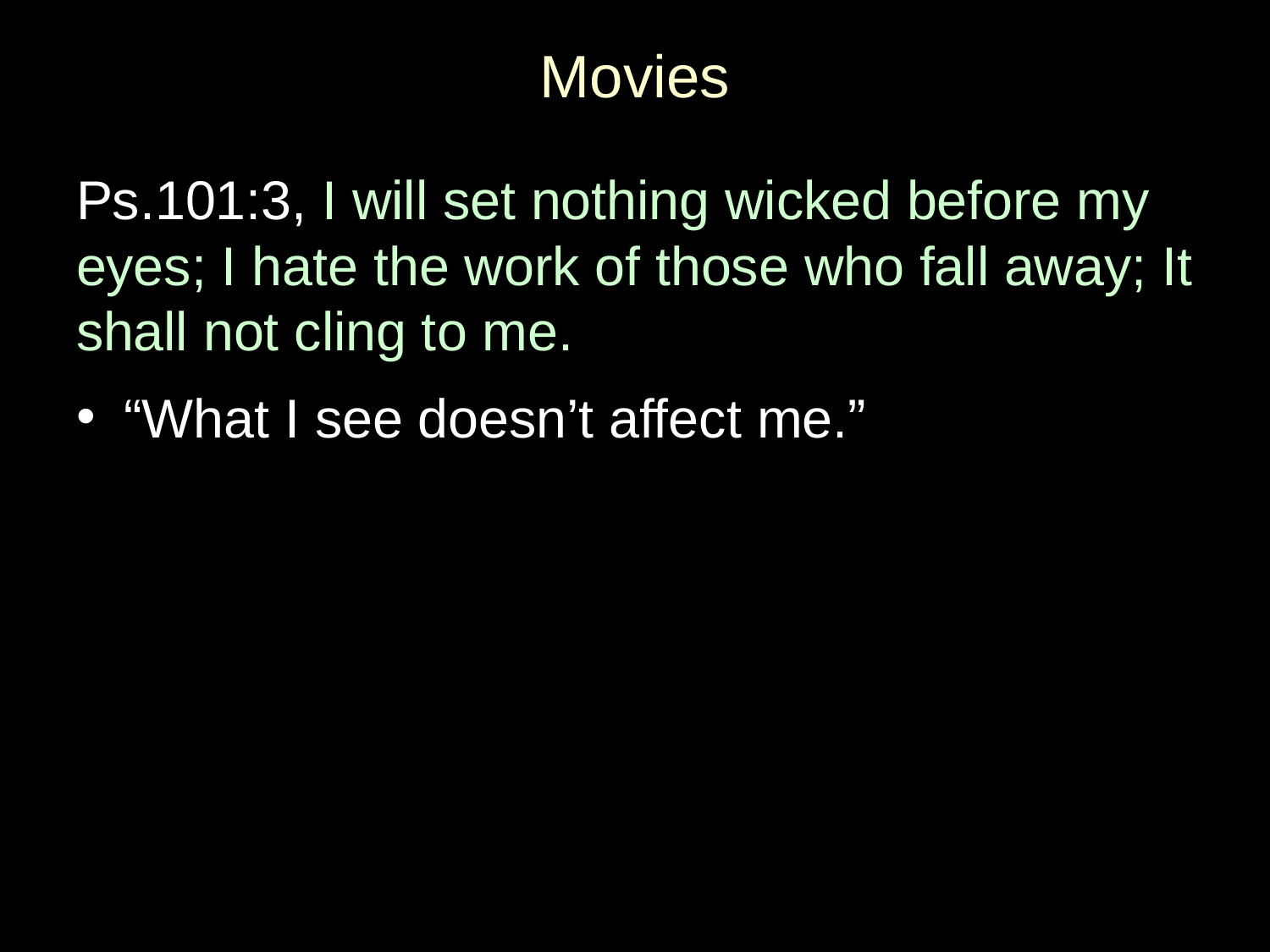

# Movies
Ps.101:3, I will set nothing wicked before my eyes; I hate the work of those who fall away; It shall not cling to me.
“What I see doesn’t affect me.”